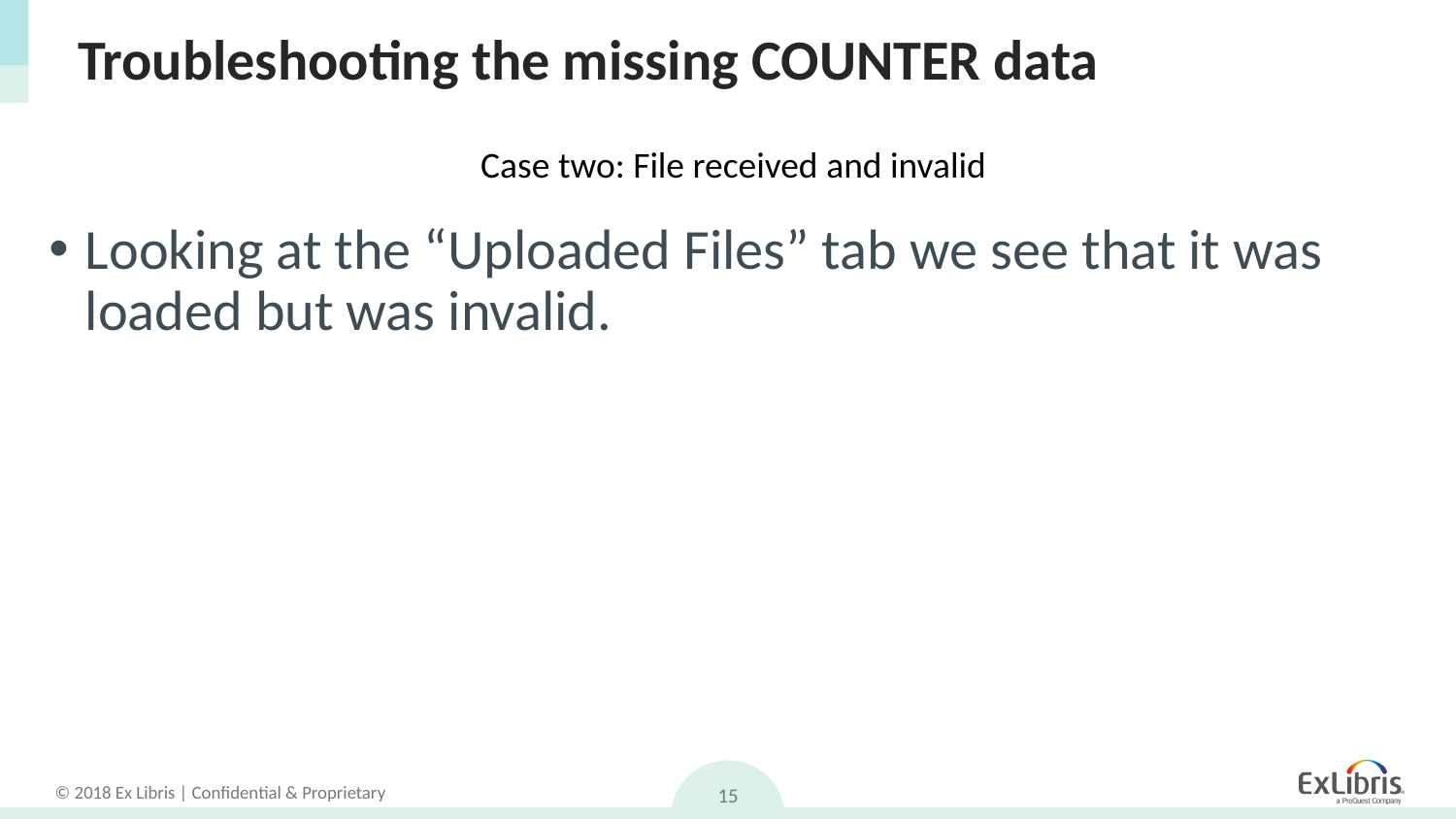

# Troubleshooting the missing COUNTER data
Case two: File received and invalid
Looking at the “Uploaded Files” tab we see that it was loaded but was invalid.
15